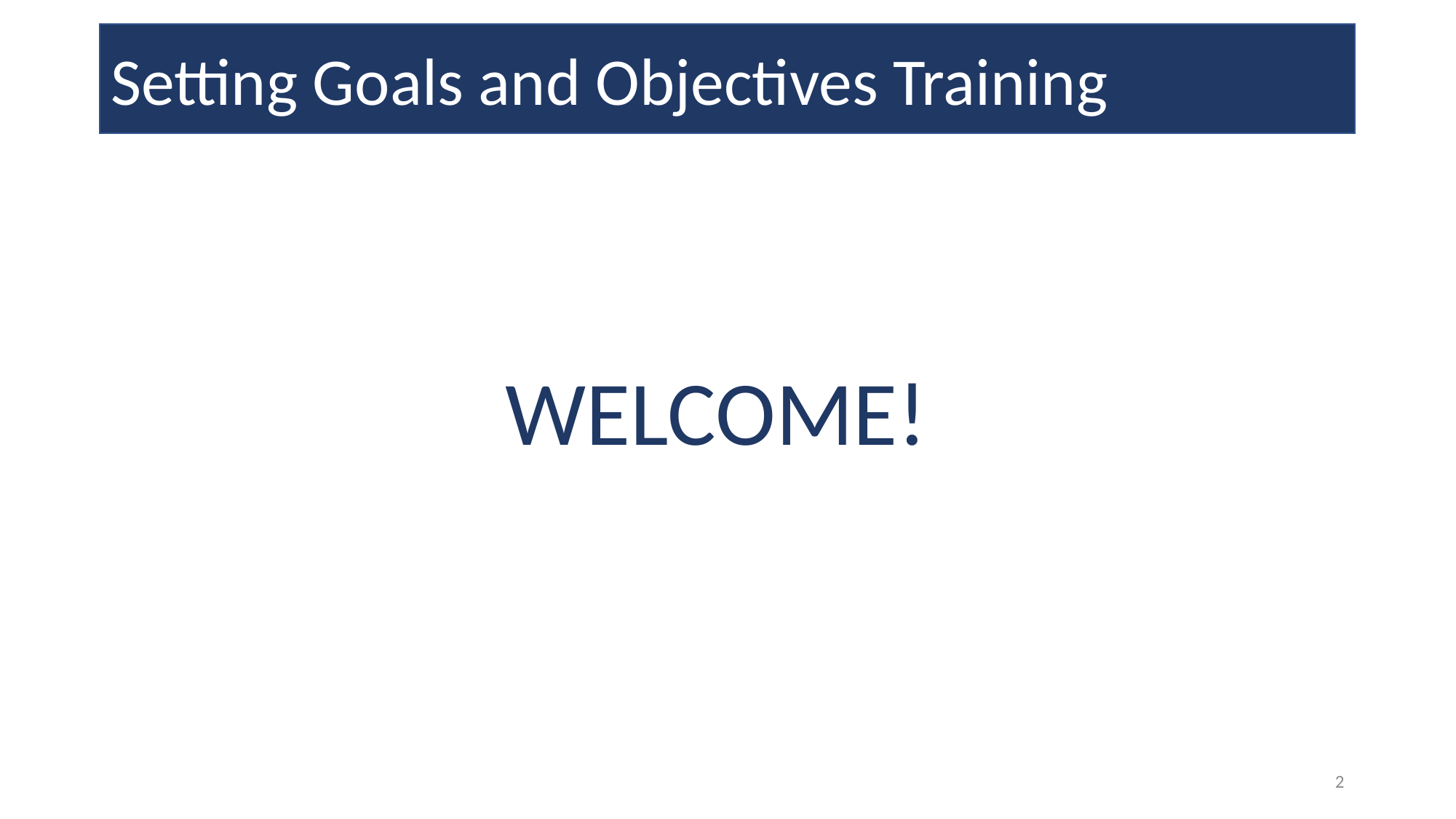

Setting Goals and Objectives Training
WELCOME!
2